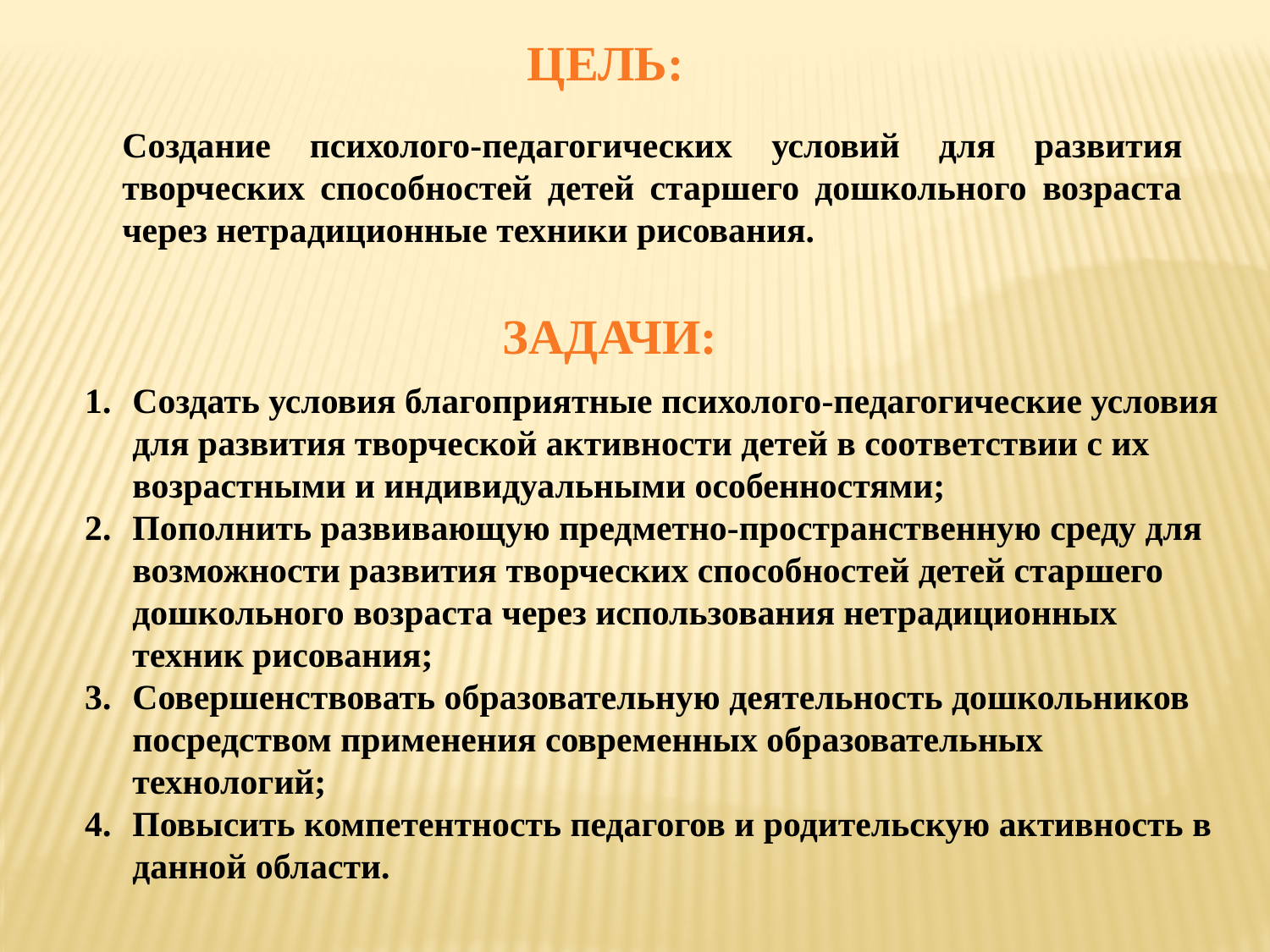

ЦЕЛЬ:
Создание психолого-педагогических условий для развития творческих способностей детей старшего дошкольного возраста через нетрадиционные техники рисования.
ЗАДАЧИ:
Создать условия благоприятные психолого-педагогические условия для развития творческой активности детей в соответствии с их возрастными и индивидуальными особенностями;
Пополнить развивающую предметно-пространственную среду для возможности развития творческих способностей детей старшего дошкольного возраста через использования нетрадиционных техник рисования;
Совершенствовать образовательную деятельность дошкольников посредством применения современных образовательных технологий;
Повысить компетентность педагогов и родительскую активность в данной области.